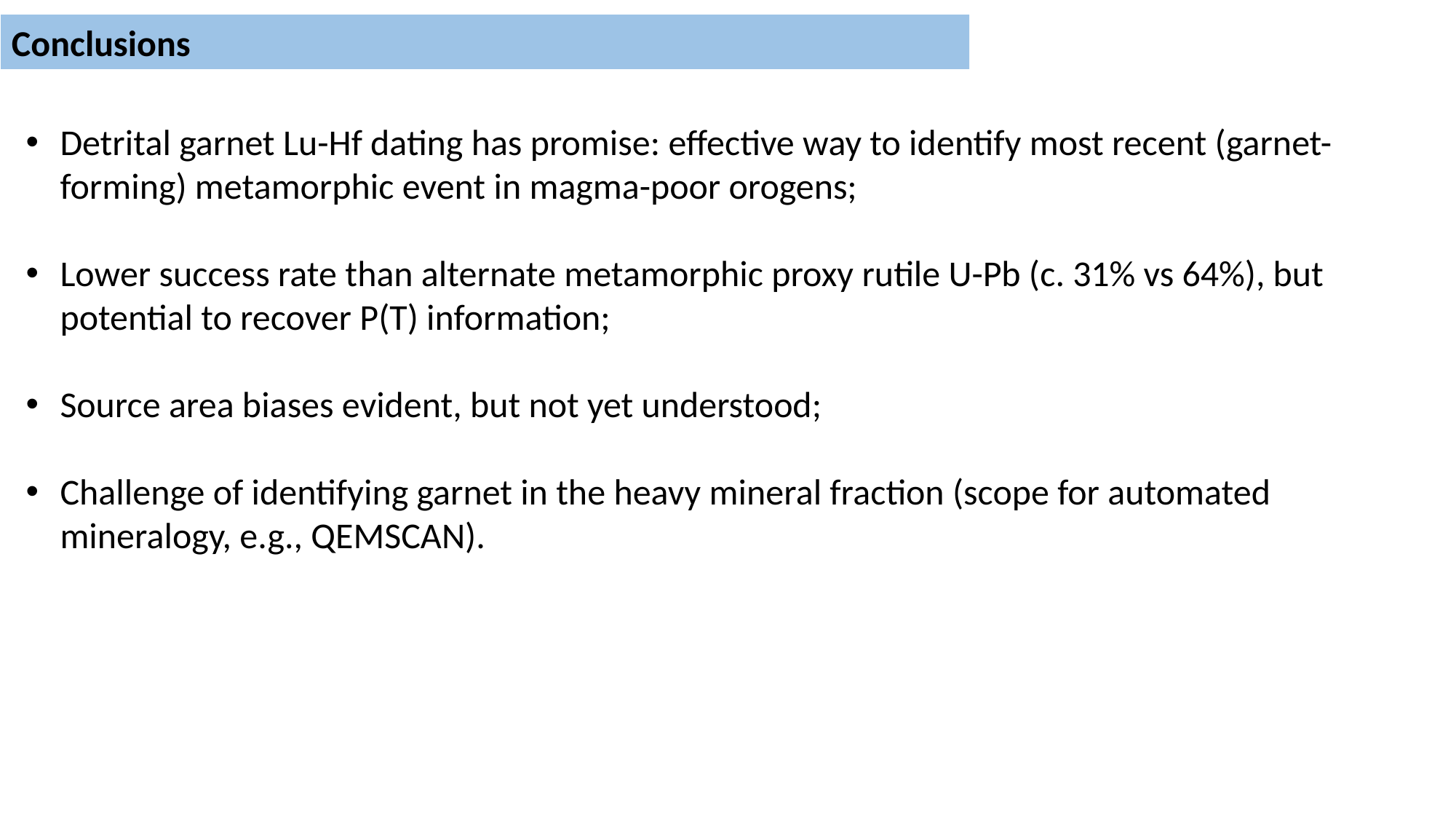

Conclusions
Detrital garnet Lu-Hf dating has promise: effective way to identify most recent (garnet-forming) metamorphic event in magma-poor orogens;

Lower success rate than alternate metamorphic proxy rutile U-Pb (c. 31% vs 64%), but potential to recover P(T) information;

Source area biases evident, but not yet understood;

Challenge of identifying garnet in the heavy mineral fraction (scope for automated mineralogy, e.g., QEMSCAN).